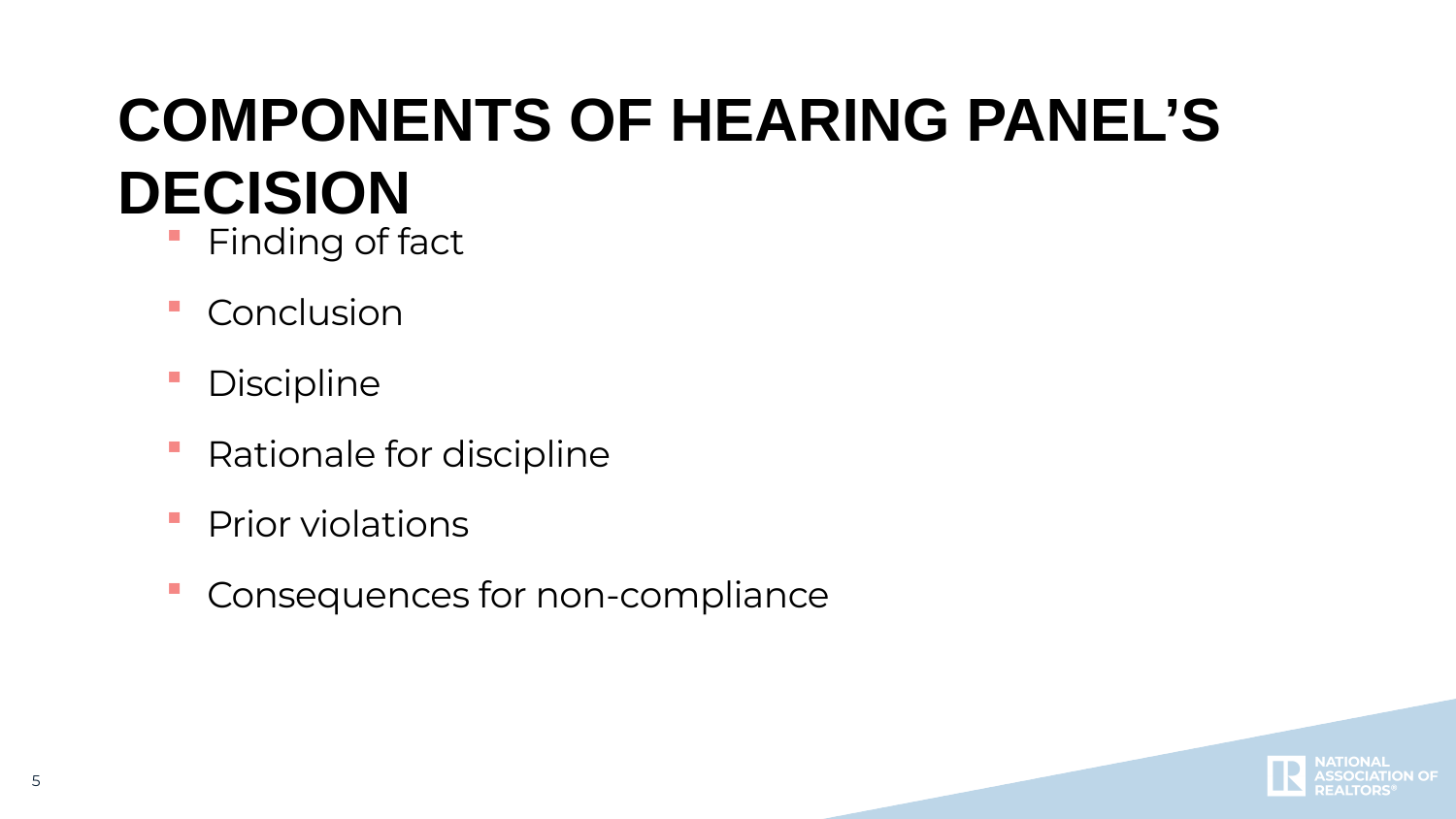

Components of Hearing Panel’s Decision

Finding of fact
Conclusion
Discipline
Rationale for discipline
Prior violations
Consequences for non-compliance

5